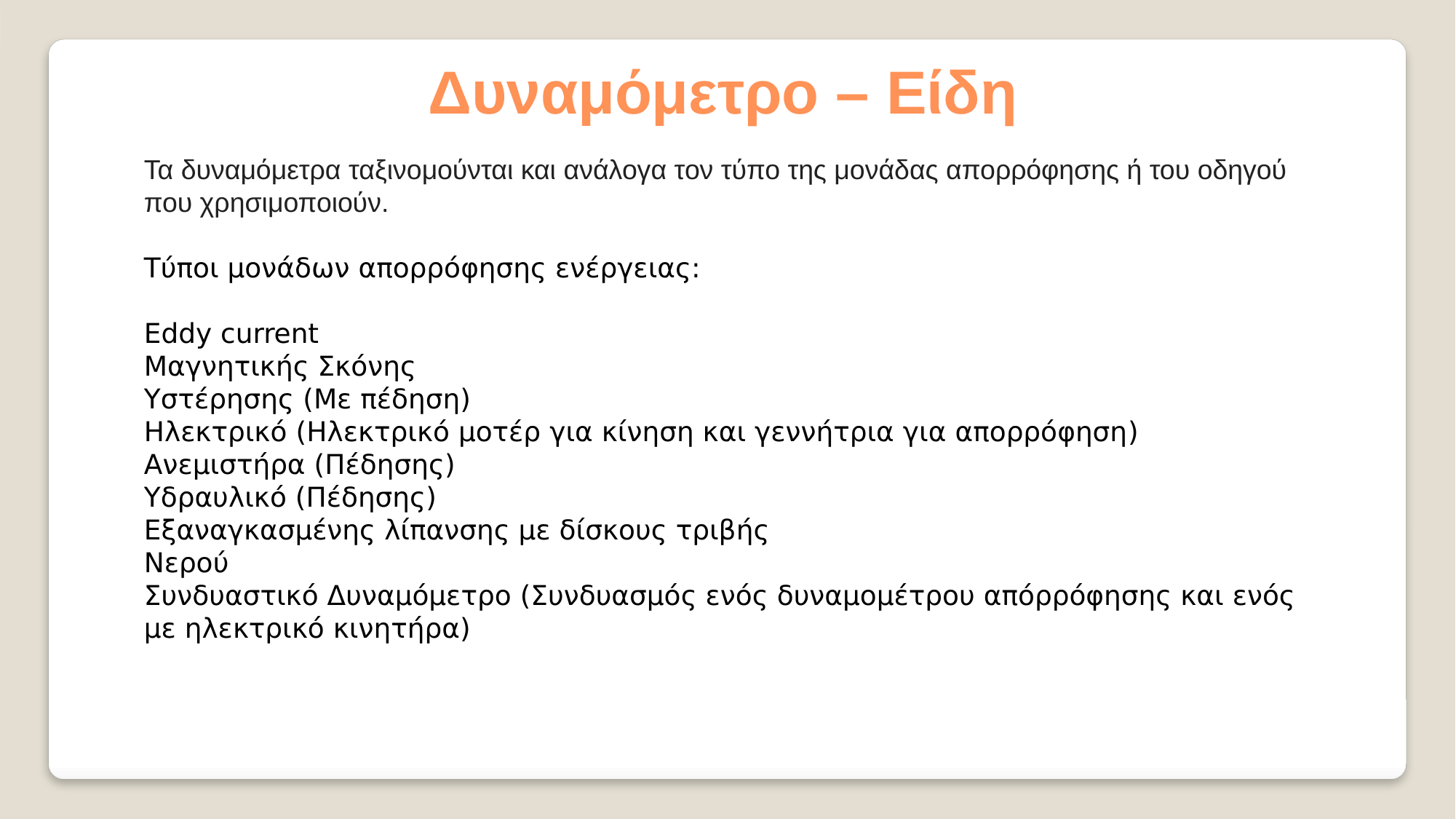

Δυναμόμετρο – Είδη
Τα δυναμόμετρα ταξινομούνται και ανάλογα τον τύπο της μονάδας απορρόφησης ή του οδηγού που χρησιμοποιούν.

Τύποι μονάδων απορρόφησης ενέργειας:

Eddy current
Μαγνητικής Σκόνης
Υστέρησης (Με πέδηση)
Ηλεκτρικό (Ηλεκτρικό μοτέρ για κίνηση και γεννήτρια για απορρόφηση)
Ανεμιστήρα (Πέδησης)
Υδραυλικό (Πέδησης)
Εξαναγκασμένης λίπανσης με δίσκους τριβής
Νερού
Συνδυαστικό Δυναμόμετρο (Συνδυασμός ενός δυναμομέτρου απόρρόφησης και ενός με ηλεκτρικό κινητήρα)